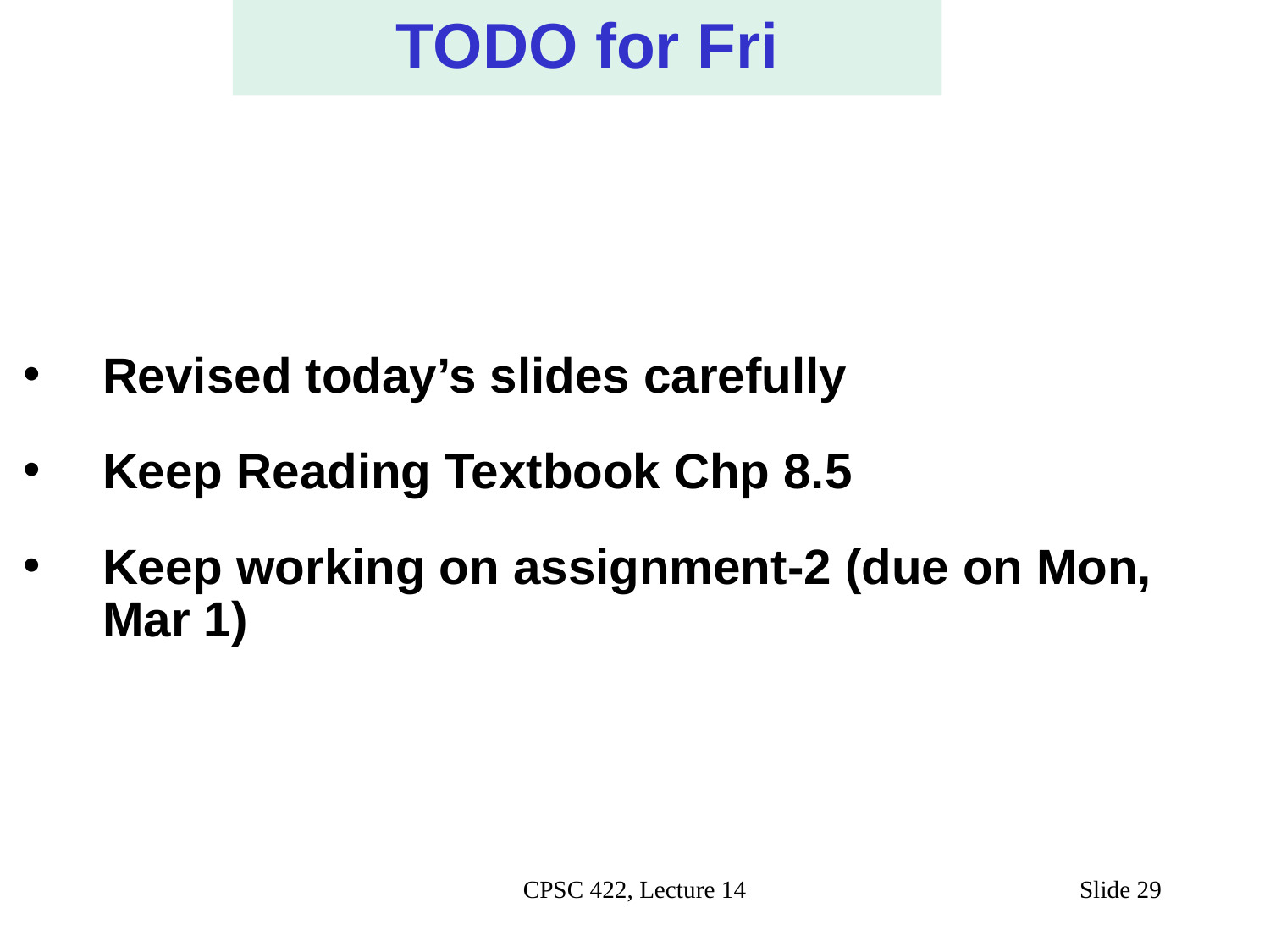

TODO for Fri

Revised today’s slides carefully
Keep Reading Textbook Chp 8.5
Keep working on assignment-2 (due on Mon, Mar 1)

#
CPSC 422, Lecture 14
Slide 29